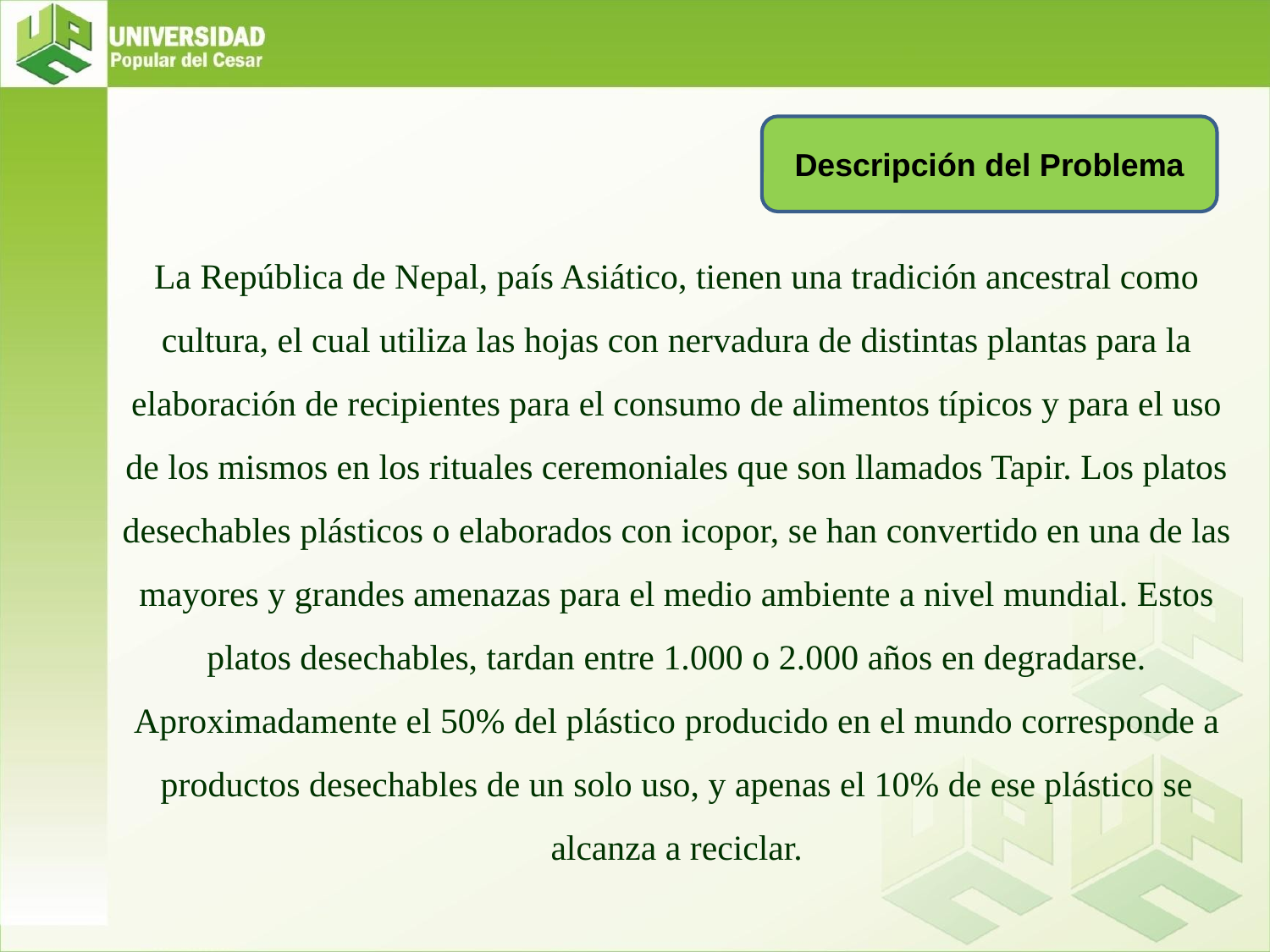

Descripción del Problema
# La República de Nepal, país Asiático, tienen una tradición ancestral como cultura, el cual utiliza las hojas con nervadura de distintas plantas para la elaboración de recipientes para el consumo de alimentos típicos y para el uso de los mismos en los rituales ceremoniales que son llamados Tapir. Los platos desechables plásticos o elaborados con icopor, se han convertido en una de las mayores y grandes amenazas para el medio ambiente a nivel mundial. Estos platos desechables, tardan entre 1.000 o 2.000 años en degradarse. Aproximadamente el 50% del plástico producido en el mundo corresponde a productos desechables de un solo uso, y apenas el 10% de ese plástico se alcanza a reciclar.